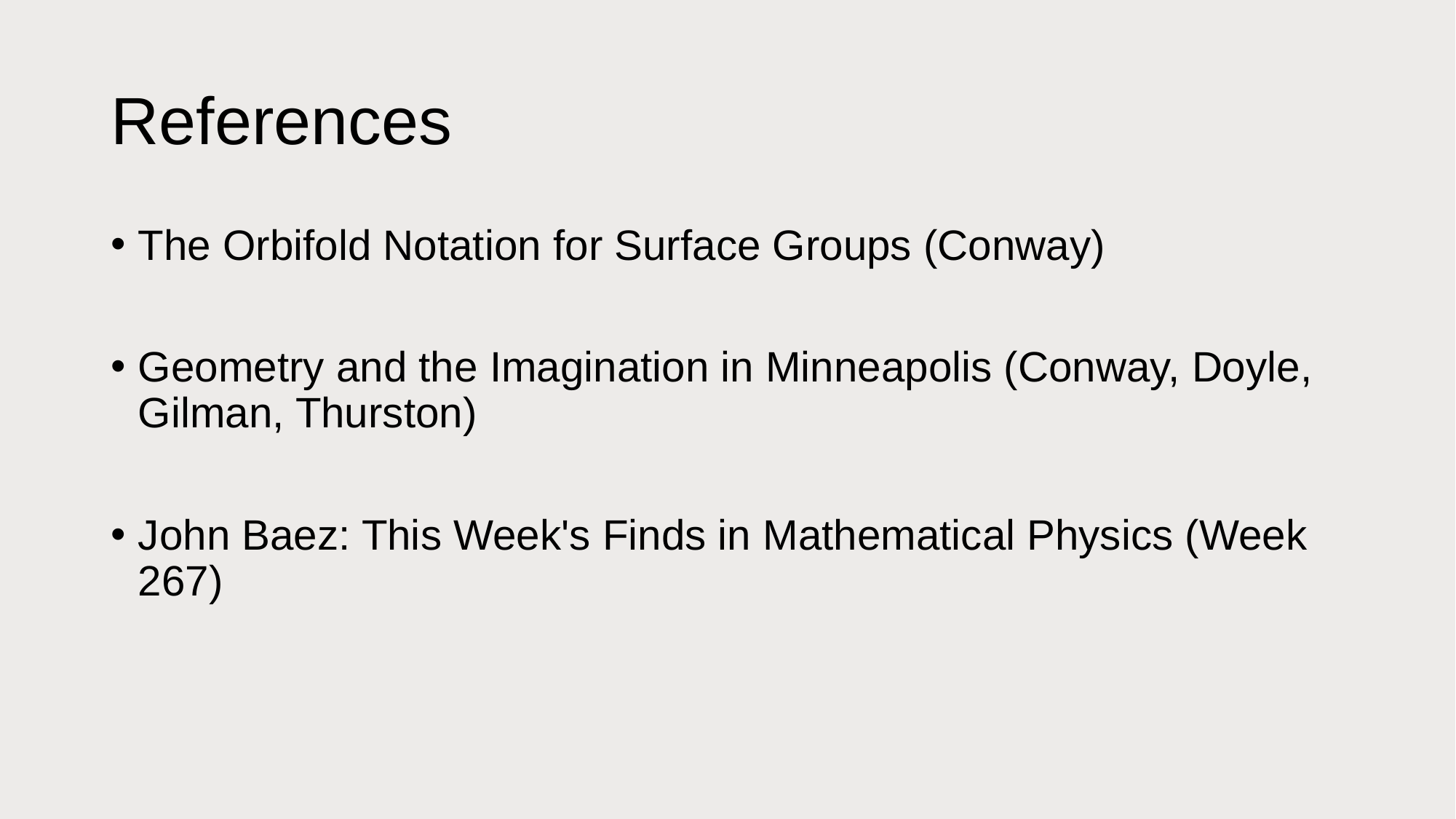

# References
The Orbifold Notation for Surface Groups (Conway)

Geometry and the Imagination in Minneapolis (Conway, Doyle, Gilman, Thurston)

John Baez: This Week's Finds in Mathematical Physics (Week 267)